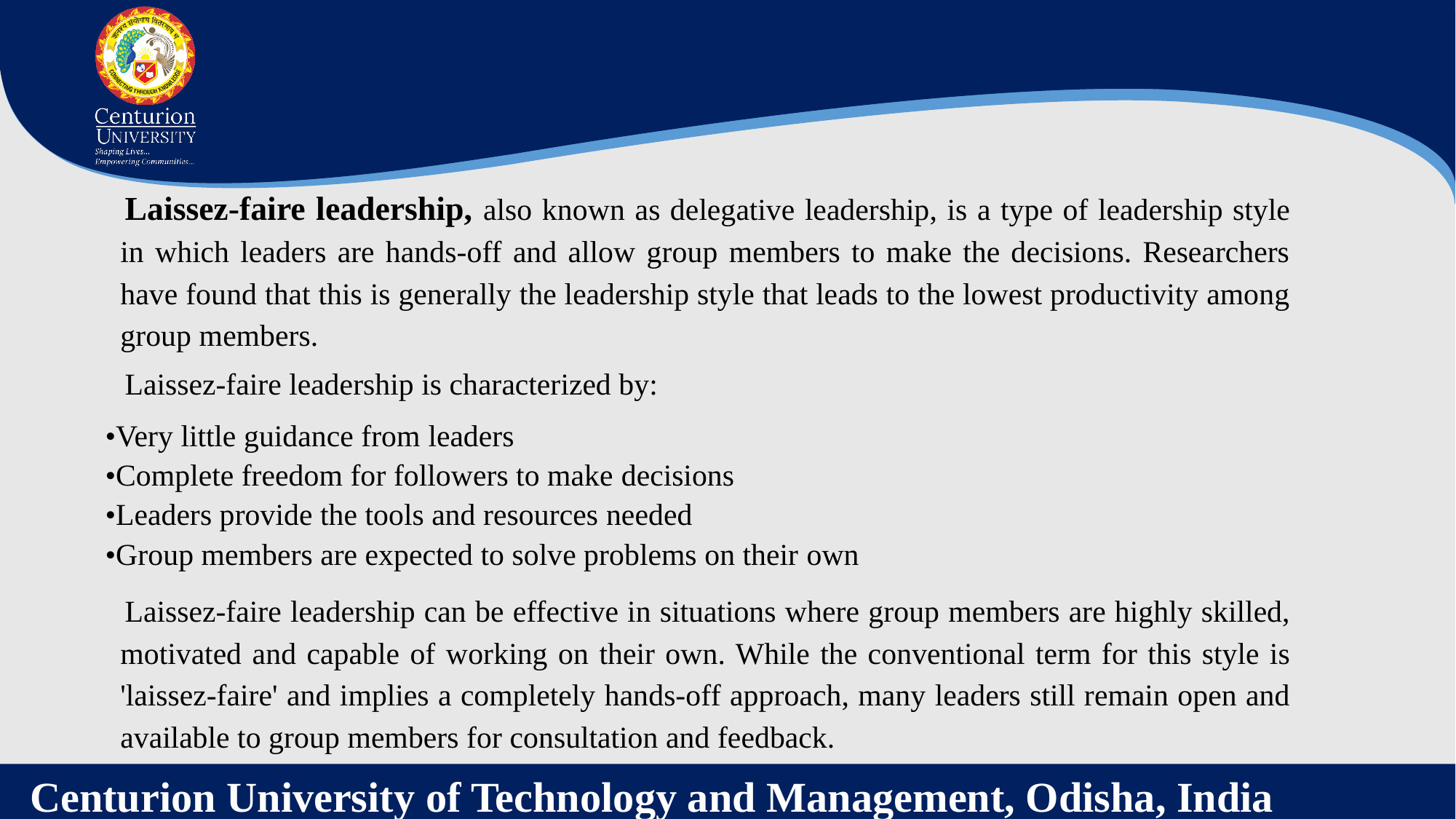

Laissez-faire leadership, also known as delegative leadership, is a type of leadership style in which leaders are hands-off and allow group members to make the decisions. Researchers have found that this is generally the leadership style that leads to the lowest productivity among group members.
Laissez-faire leadership is characterized by:
•Very little guidance from leaders
•Complete freedom for followers to make decisions
•Leaders provide the tools and resources needed
•Group members are expected to solve problems on their own
Laissez-faire leadership can be effective in situations where group members are highly skilled, motivated and capable of working on their own. While the conventional term for this style is 'laissez-faire' and implies a completely hands-off approach, many leaders still remain open and available to group members for consultation and feedback.